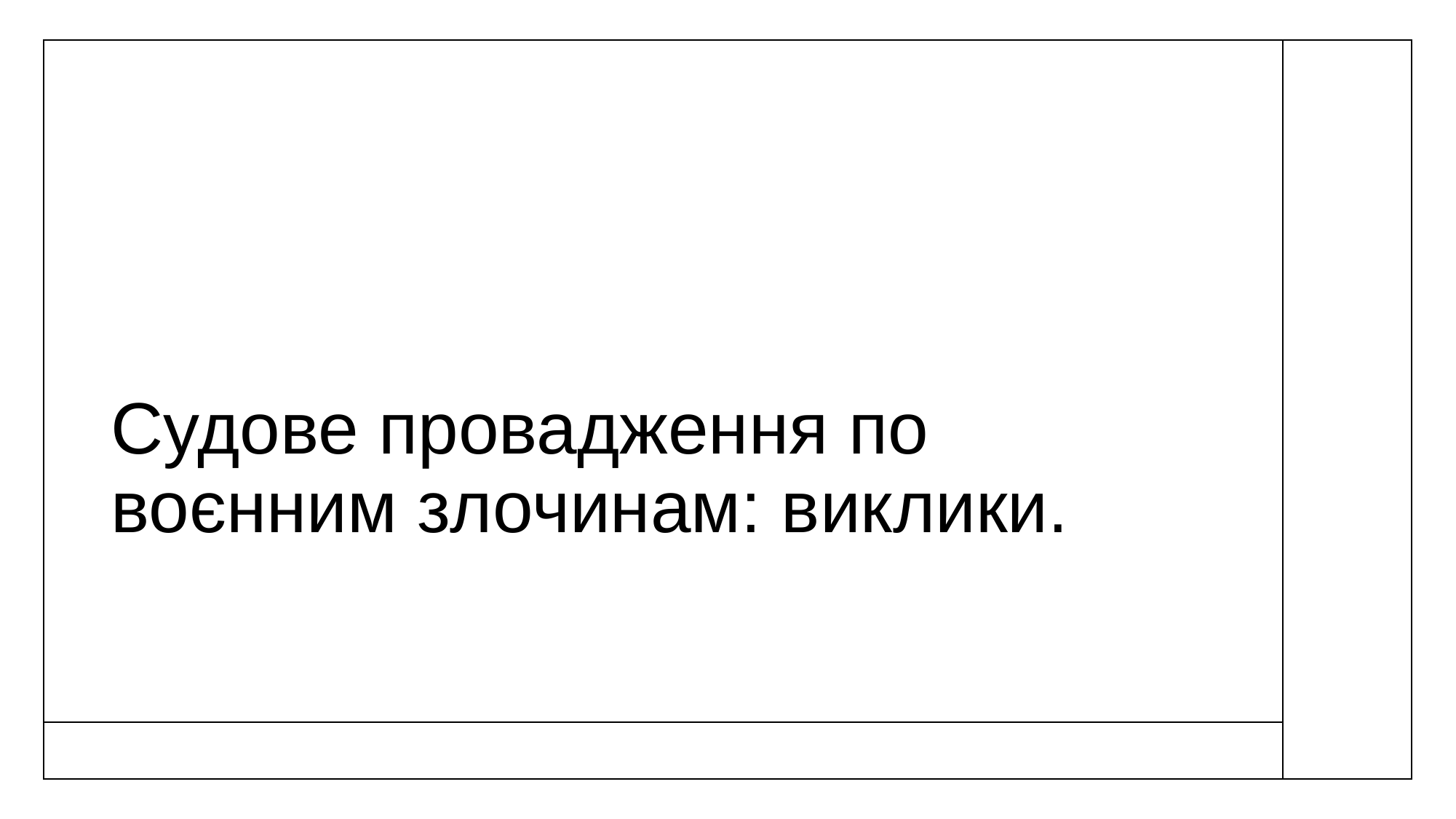

# Судове провадження по воєнним злочинам: виклики.